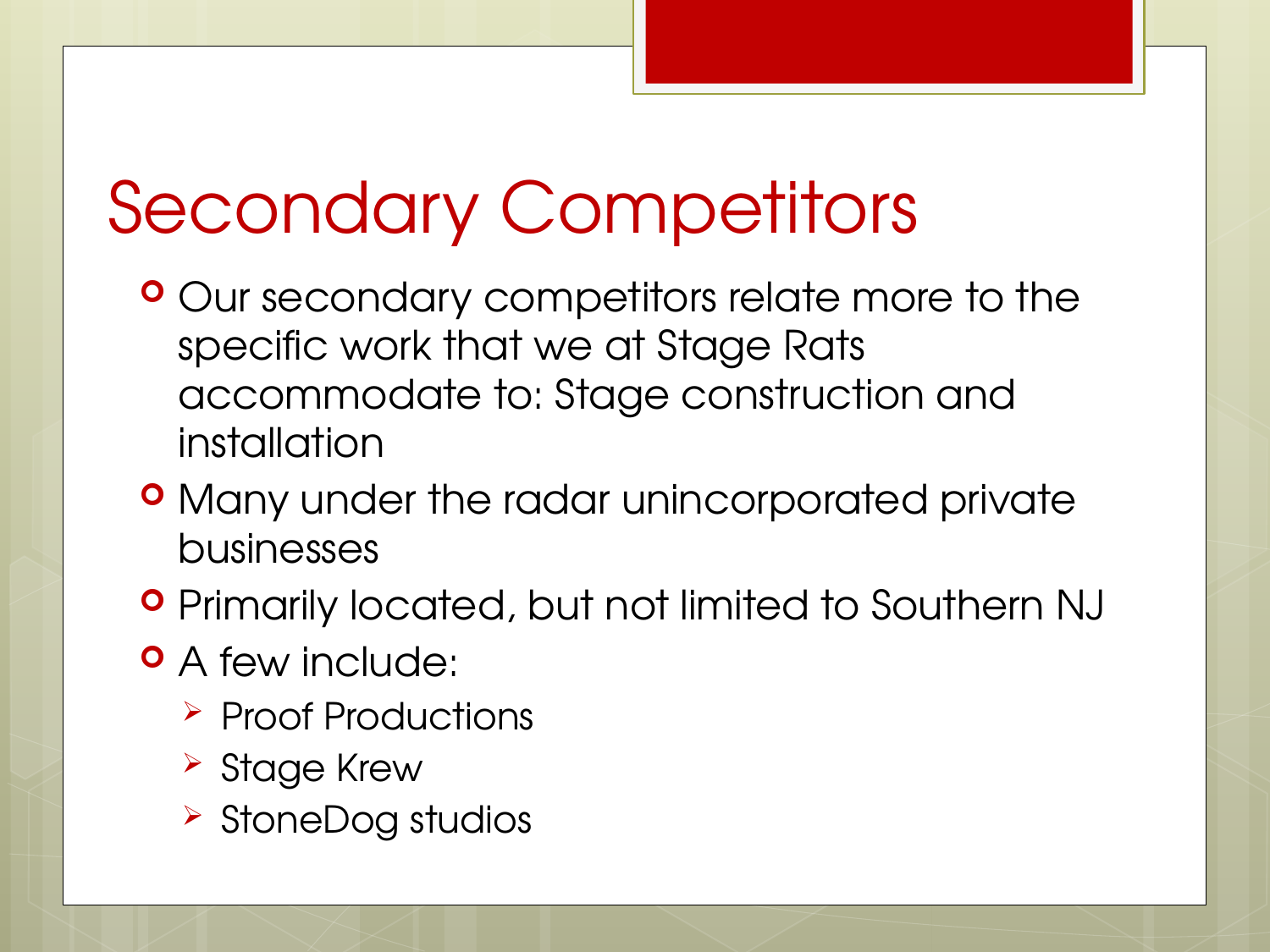

# Secondary Competitors
Our secondary competitors relate more to the specific work that we at Stage Rats accommodate to: Stage construction and installation
Many under the radar unincorporated private businesses
Primarily located, but not limited to Southern NJ
A few include:
Proof Productions
Stage Krew
StoneDog studios